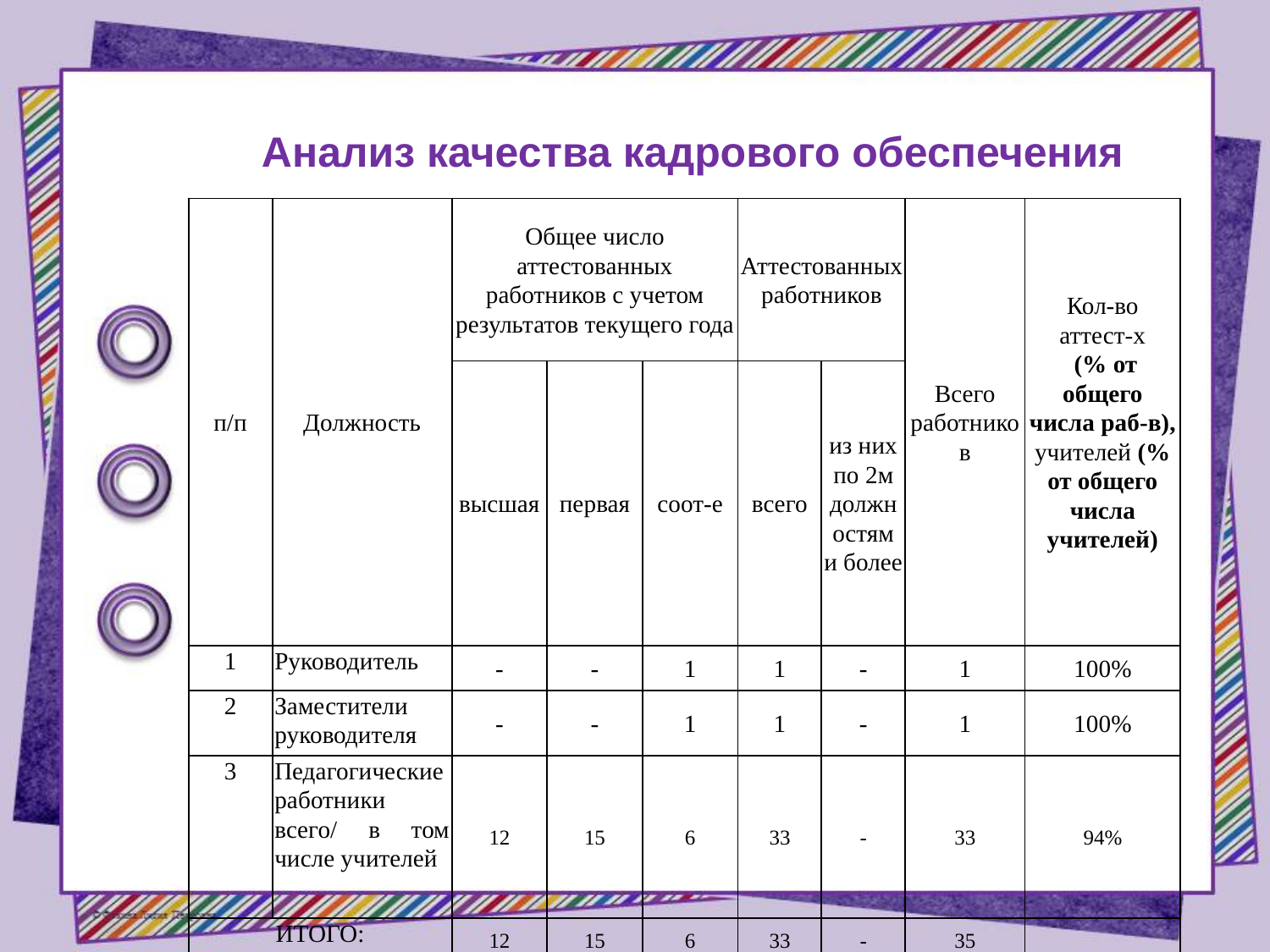

Анализ качества кадрового обеспечения
| п/п | Должность | Общее число аттестованных работников с учетом результатов текущего года |  |  | Аттестованных работников |  | Всего работников | Кол-во аттест-х (% от общего числа раб-в), учителей (% от общего числа учителей) |
| --- | --- | --- | --- | --- | --- | --- | --- | --- |
|  |  | высшая | первая | соот-е | всего | из них по 2м должностям и более |  |  |
| 1 | Руководитель | - | - | 1 | 1 | - | 1 | 100% |
| 2 | Заместители руководителя | - | - | 1 | 1 | - | 1 | 100% |
| 3 | Педагогические работники всего/ в том числе учителей | 12 | 15 | 6 | 33 | - | 33 | 94% |
| ИТОГО: |  | 12 | 15 | 6 | 33 | - | 35 |  |